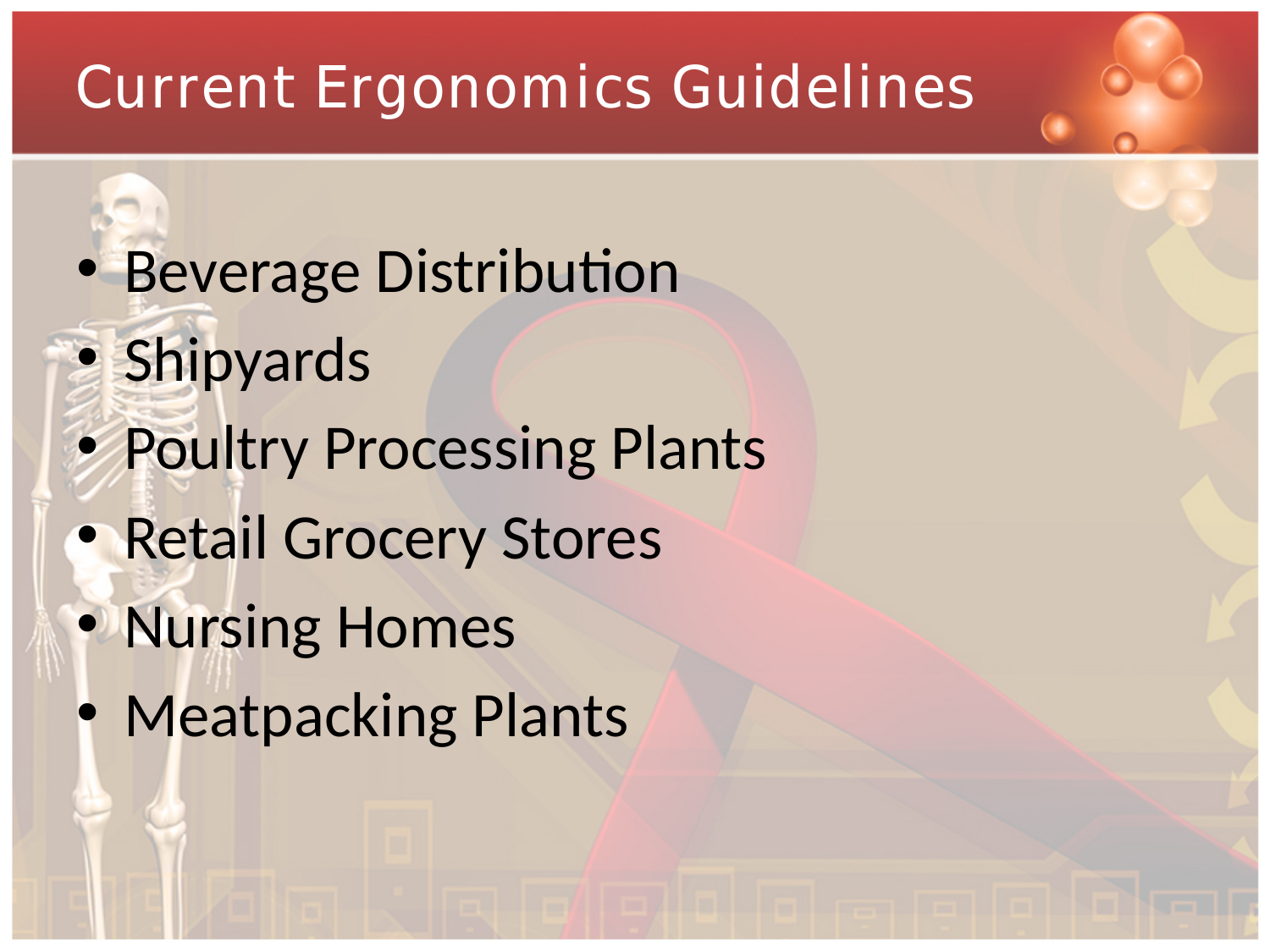

# Current Ergonomics Guidelines
Beverage Distribution
Shipyards
Poultry Processing Plants
Retail Grocery Stores
Nursing Homes
Meatpacking Plants